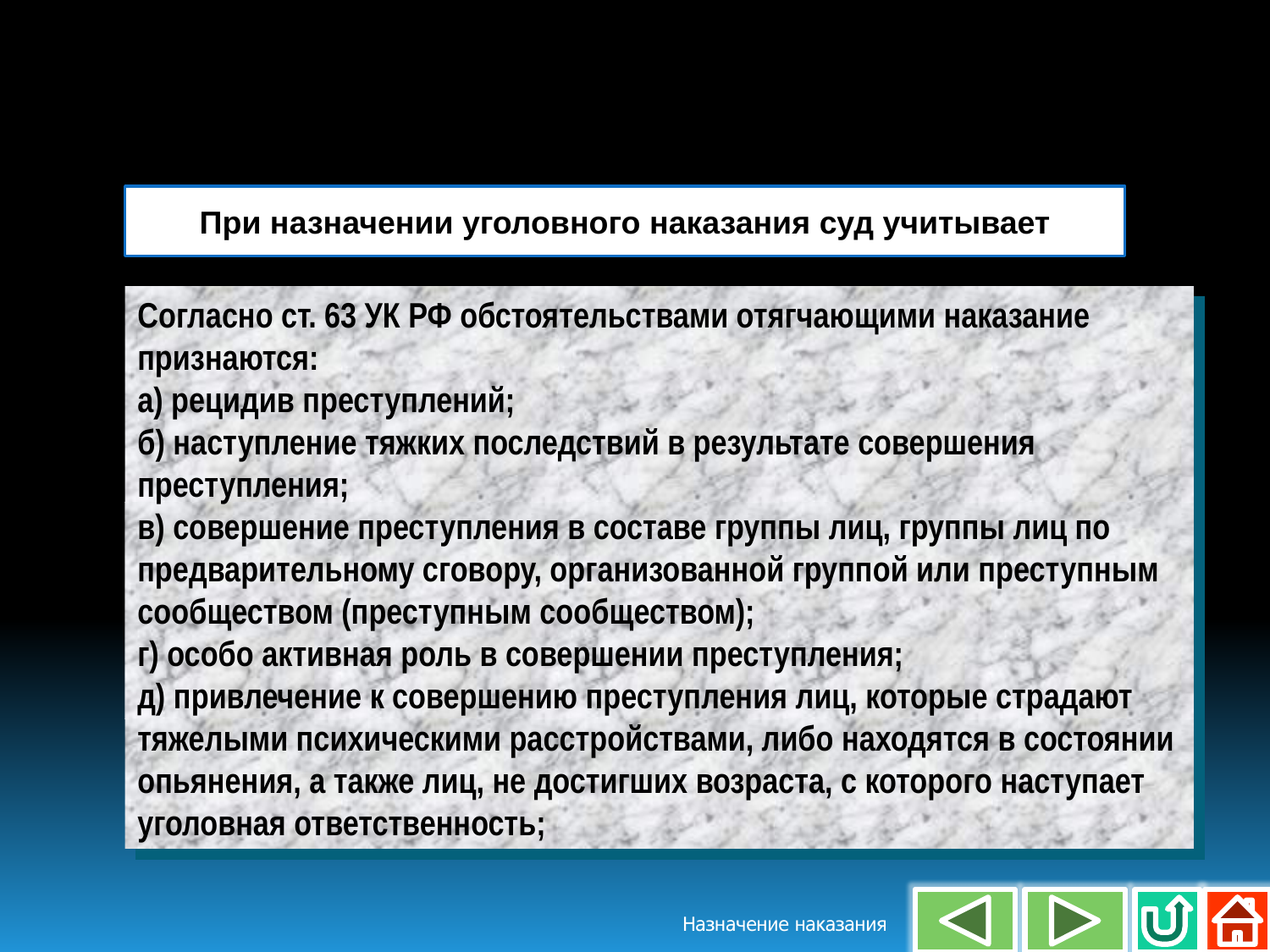

При назначении уголовного наказания суд учитывает
Согласно ст. 63 УК РФ обстоятельствами отягчающими наказание признаются:
а) рецидив преступлений;
б) наступление тяжких последствий в результате совершения преступления;
в) совершение преступления в составе группы лиц, группы лиц по предварительному сговору, организованной группой или преступным сообществом (преступным сообществом);
г) особо активная роль в совершении преступления;
д) привлечение к совершению преступления лиц, которые страдают тяжелыми психическими расстройствами, либо находятся в состоянии опьянения, а также лиц, не достигших возраста, с которого наступает уголовная ответственность;

Назначение наказания